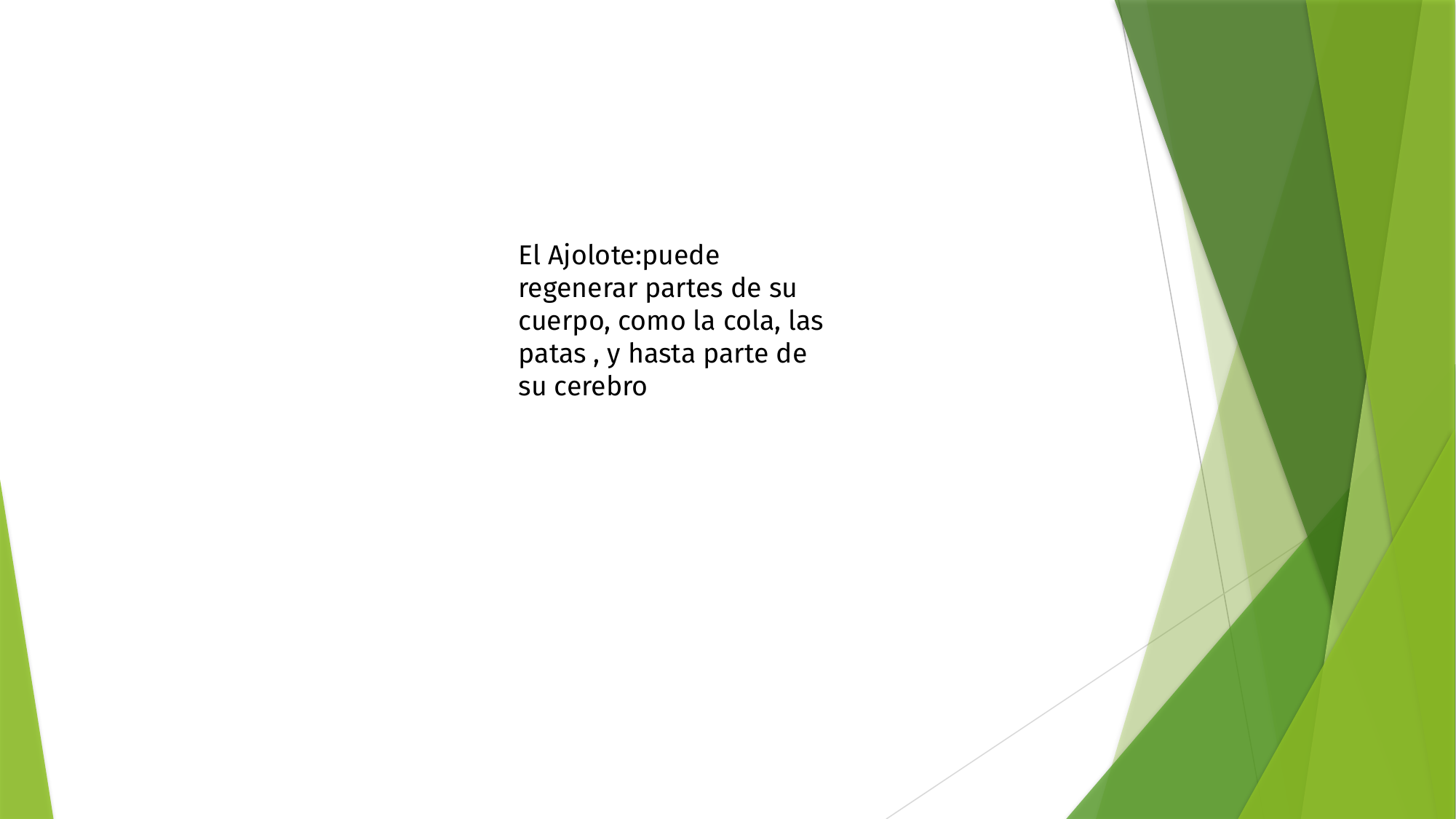

El Ajolote:puede regenerar partes de su cuerpo, como la cola, las patas , y hasta parte de su cerebro